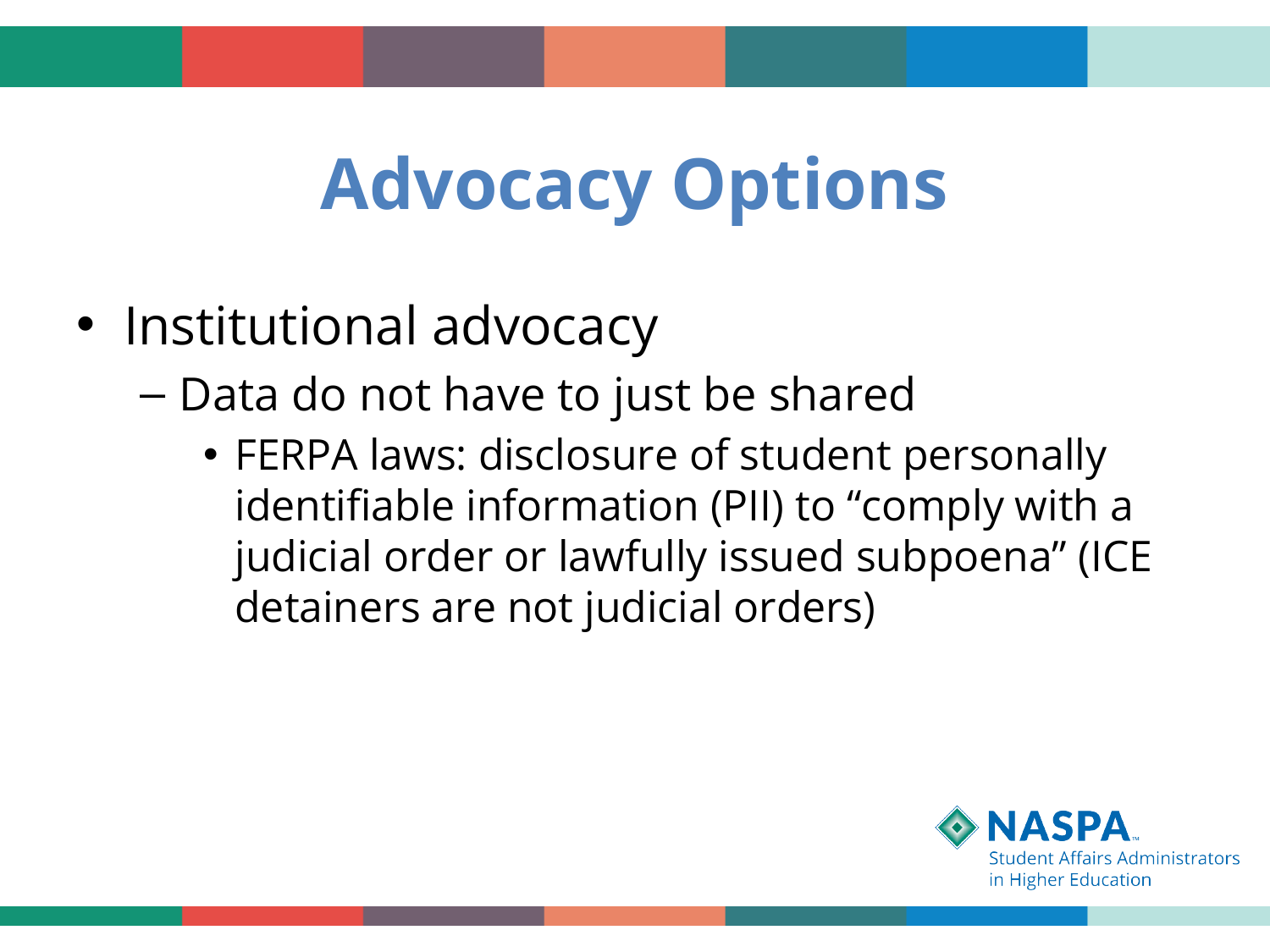

# Advocacy Options
Institutional advocacy
Data do not have to just be shared
FERPA laws: disclosure of student personally identifiable information (PII) to “comply with a judicial order or lawfully issued subpoena” (ICE detainers are not judicial orders)